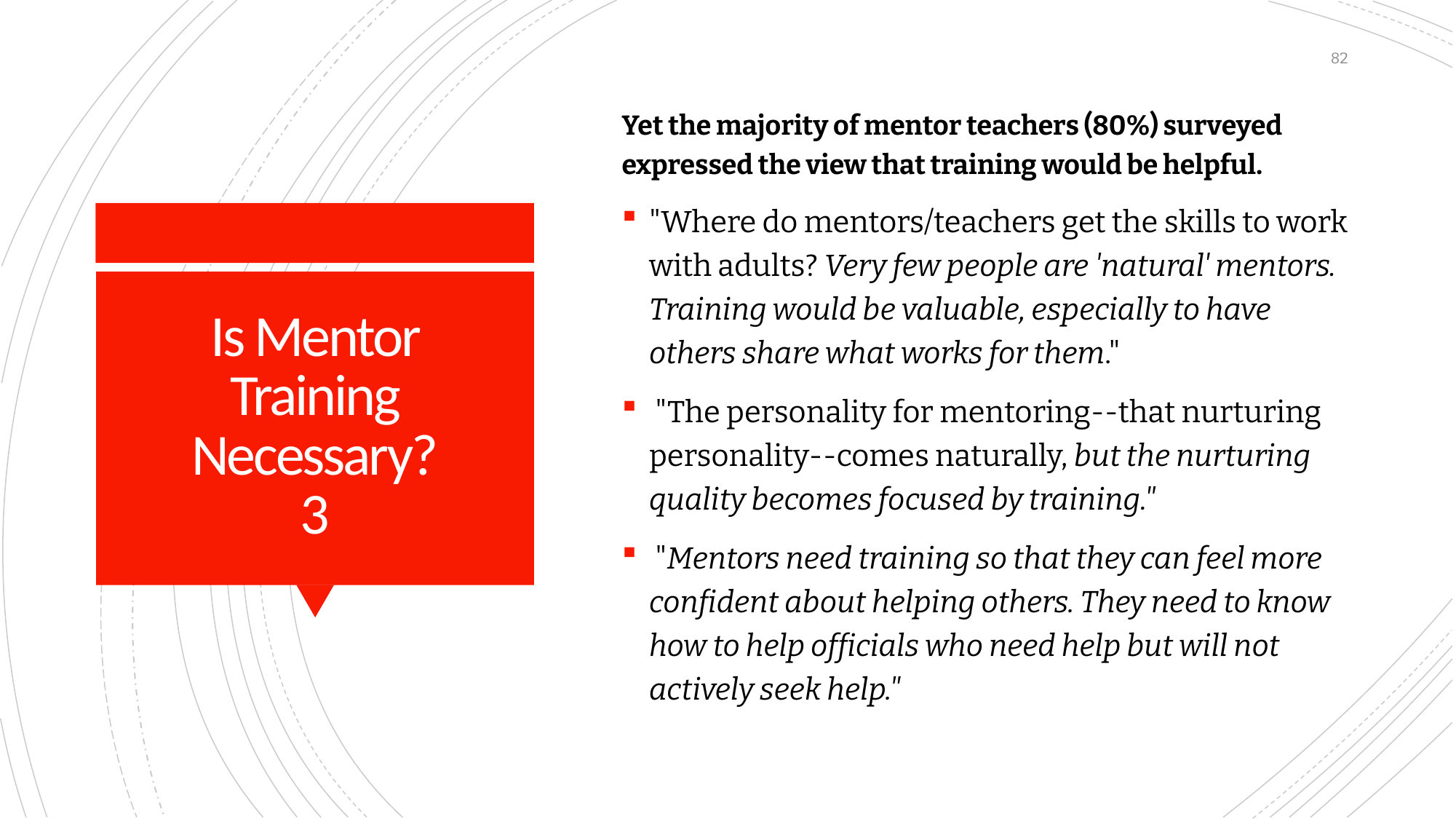

82
Yet the majority of mentor teachers (80%) surveyed expressed the view that training would be helpful.
"Where do mentors/teachers get the skills to work with adults? Very few people are 'natural' mentors. Training would be valuable, especially to have others share what works for them."
 "The personality for mentoring--that nurturing personality--comes naturally, but the nurturing quality becomes focused by training."
 "Mentors need training so that they can feel more confident about helping others. They need to know how to help officials who need help but will not actively seek help."

# Is Mentor Training Necessary? 3